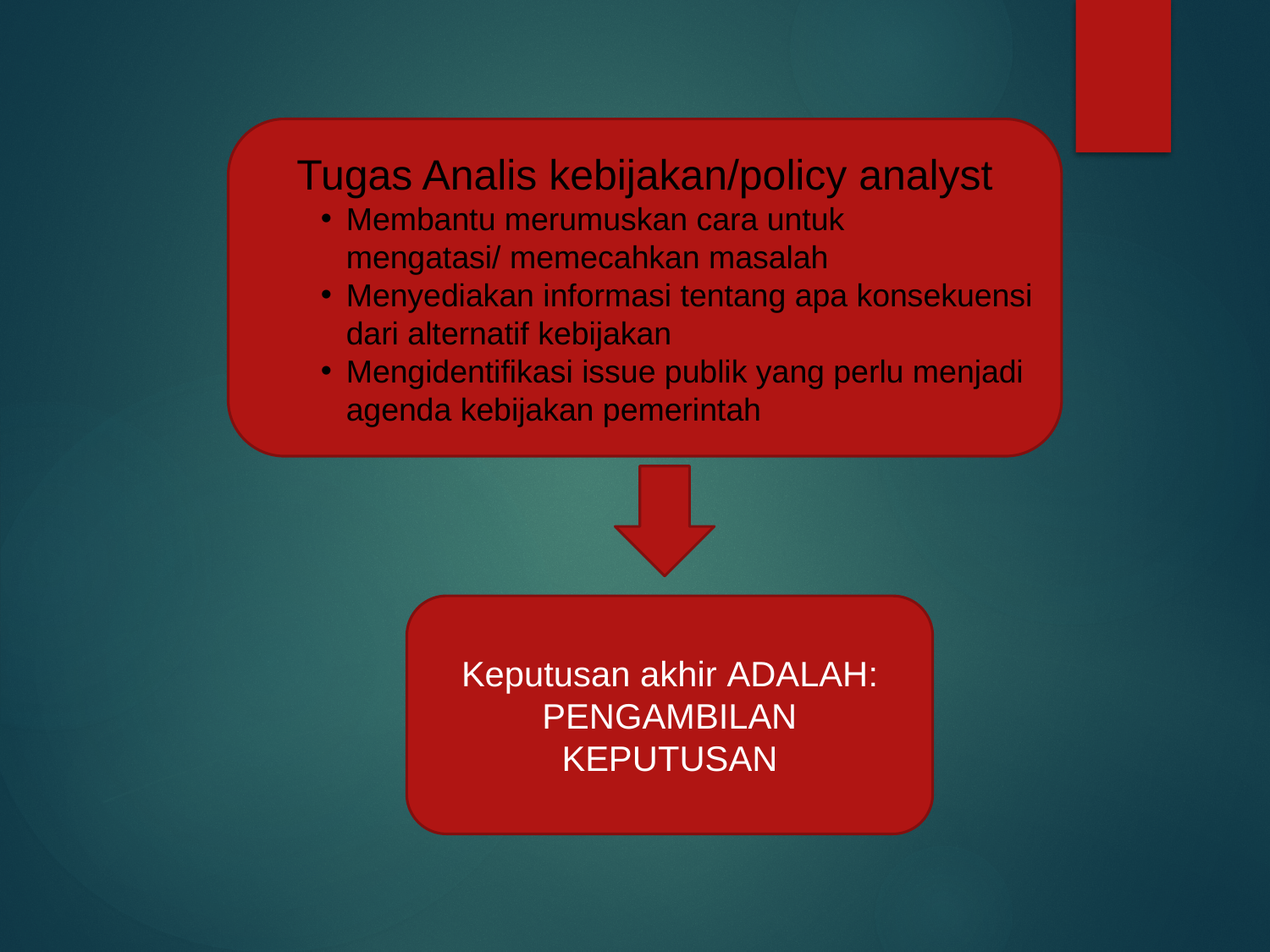

Tugas Analis kebijakan/policy analyst
Membantu merumuskan cara untuk    mengatasi/ memecahkan masalah
Menyediakan informasi tentang apa konsekuensi dari alternatif kebijakan
Mengidentifikasi issue publik yang perlu menjadi agenda kebijakan pemerintah

Keputusan akhir ADALAH: PENGAMBILAN KEPUTUSAN